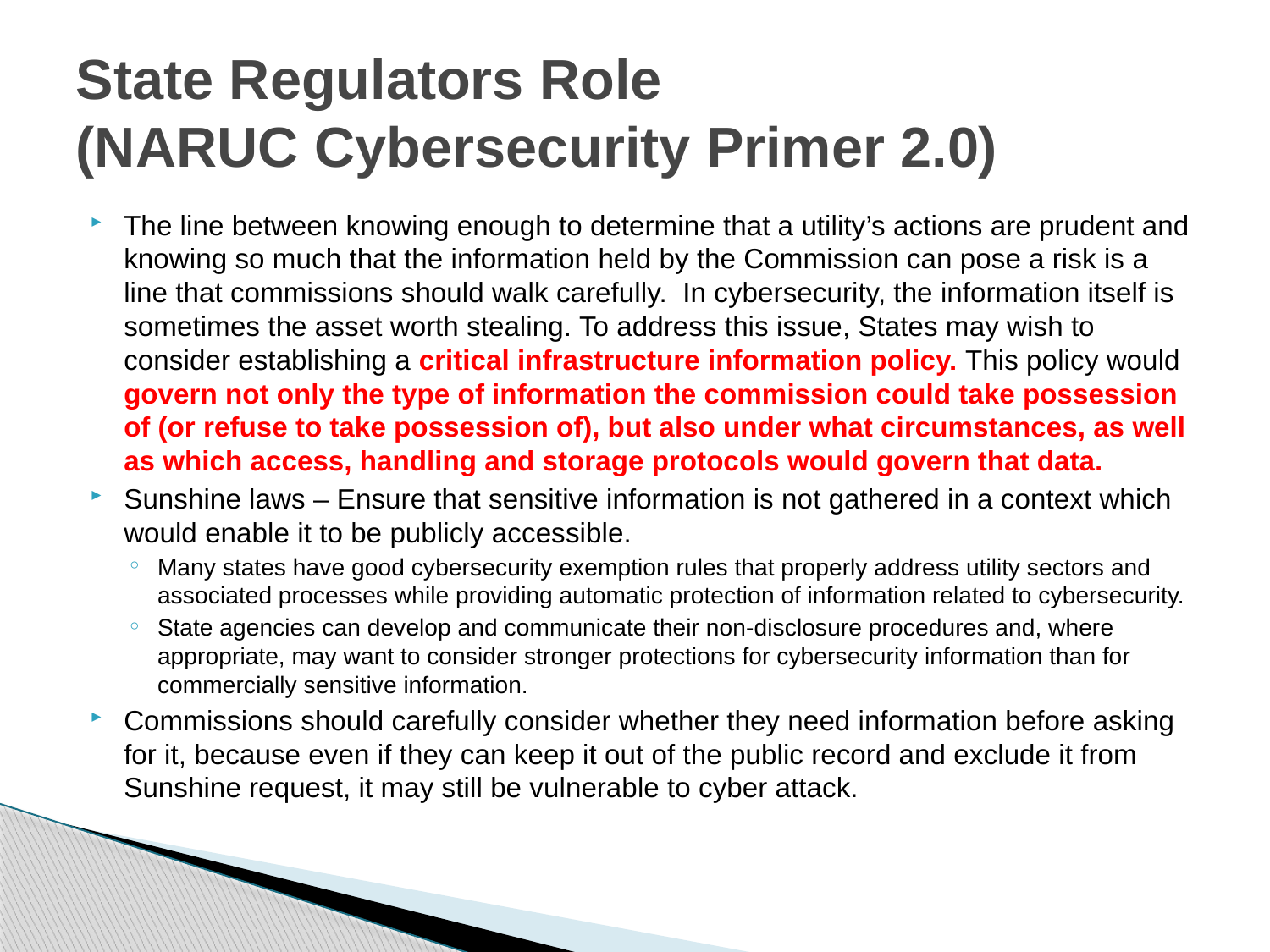

# State Regulators Role (NARUC Cybersecurity Primer 2.0)
The line between knowing enough to determine that a utility’s actions are prudent and knowing so much that the information held by the Commission can pose a risk is a line that commissions should walk carefully.  In cybersecurity, the information itself is sometimes the asset worth stealing. To address this issue, States may wish to consider establishing a critical infrastructure information policy. This policy would govern not only the type of information the commission could take possession of (or refuse to take possession of), but also under what circumstances, as well as which access, handling and storage protocols would govern that data.
Sunshine laws – Ensure that sensitive information is not gathered in a context which would enable it to be publicly accessible.
Many states have good cybersecurity exemption rules that properly address utility sectors and associated processes while providing automatic protection of information related to cybersecurity.
State agencies can develop and communicate their non‐disclosure procedures and, where appropriate, may want to consider stronger protections for cybersecurity information than for commercially sensitive information.
Commissions should carefully consider whether they need information before asking for it, because even if they can keep it out of the public record and exclude it from Sunshine request, it may still be vulnerable to cyber attack.